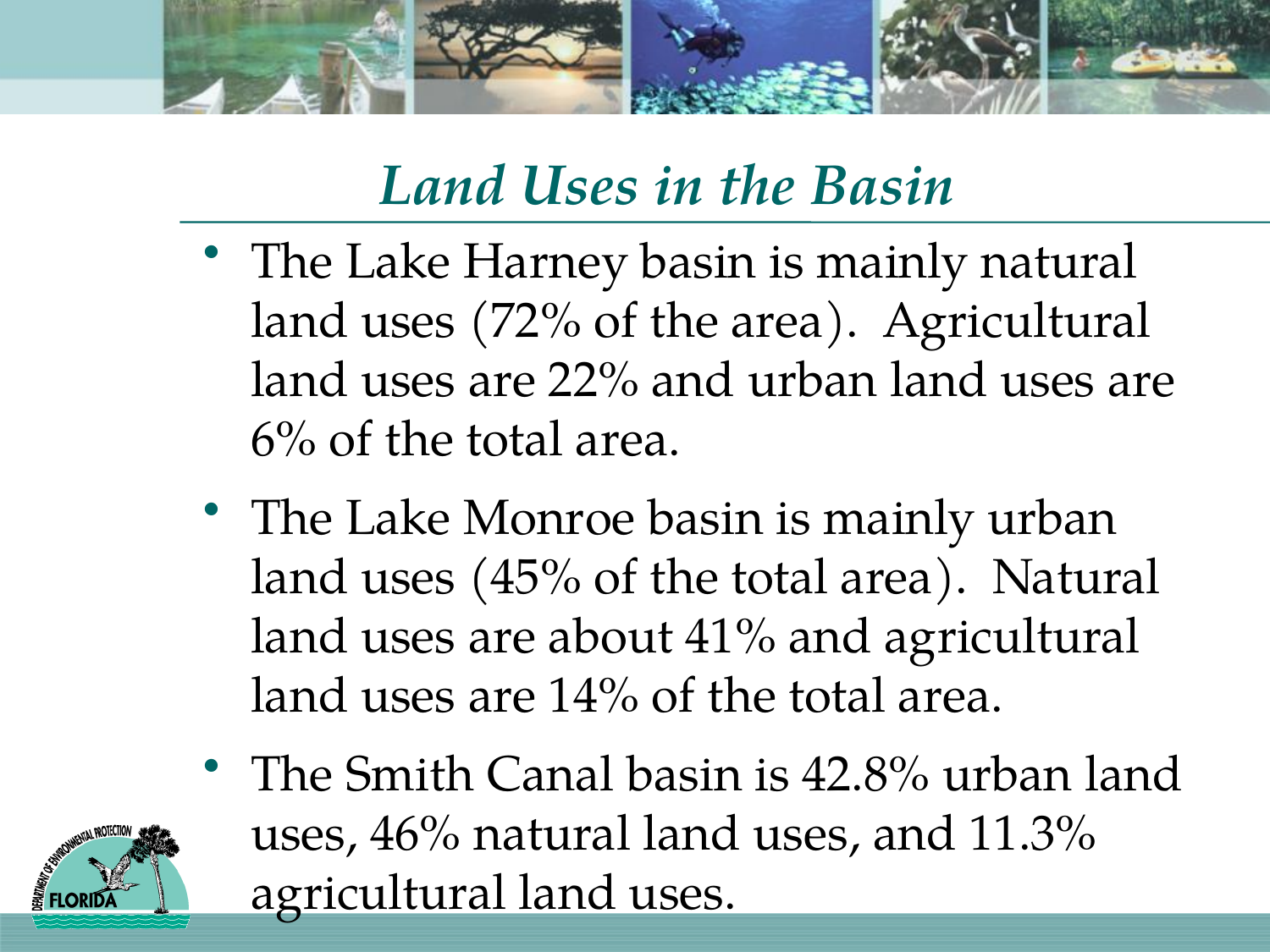

# Land Uses in the Basin
The Lake Harney basin is mainly natural land uses (72% of the area).  Agricultural land uses are 22% and urban land uses are 6% of the total area.
The Lake Monroe basin is mainly urban land uses (45% of the total area).  Natural land uses are about 41% and agricultural land uses are 14% of the total area.
The Smith Canal basin is 42.8% urban land uses, 46% natural land uses, and 11.3% agricultural land uses.